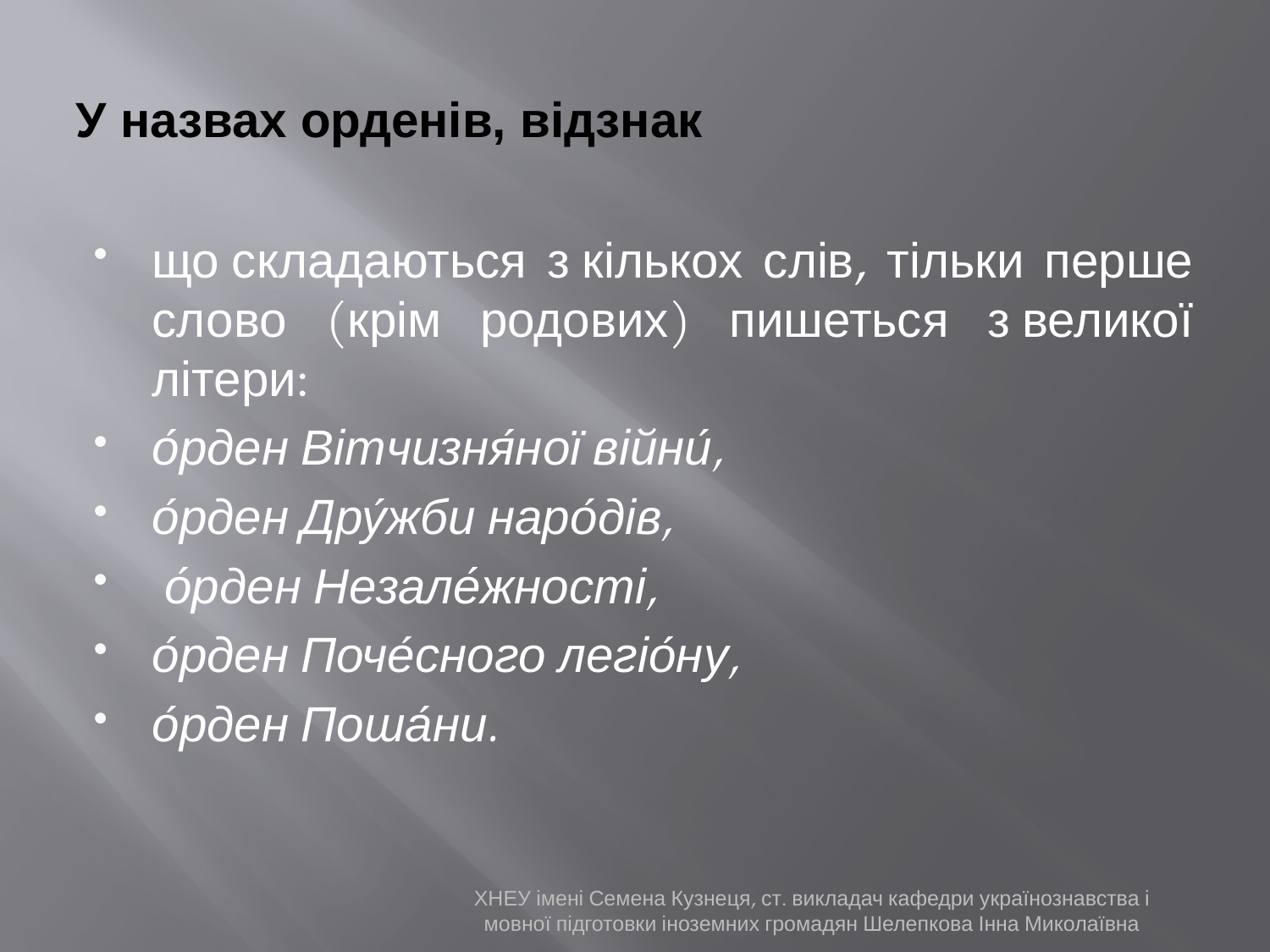

# У назвах орденів, відзнак
що складаються з кількох слів, тільки перше слово (крім родових) пишеться з великої літери:
о́рден Вітчизня́ної війни́,
о́рден Дру́жби наро́дів,
 о́рден Незале́жності,
о́рден Поче́сного легіо́ну,
о́рден Поша́ни.
ХНЕУ імені Семена Кузнеця, ст. викладач кафедри українознавства і мовної підготовки іноземних громадян Шелепкова Інна Миколаївна